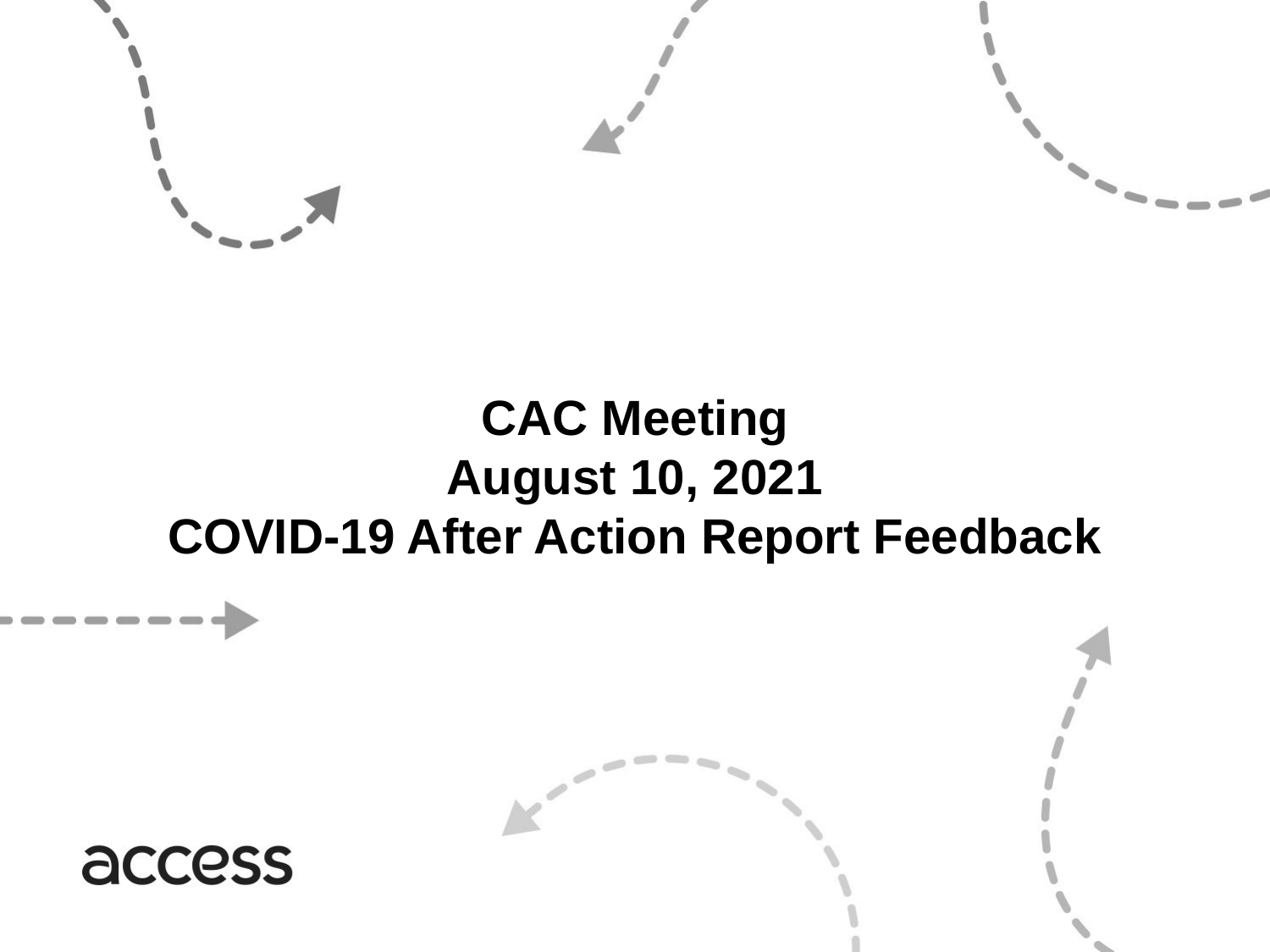

CAC Meeting
August 10, 2021
COVID-19 After Action Report Feedback